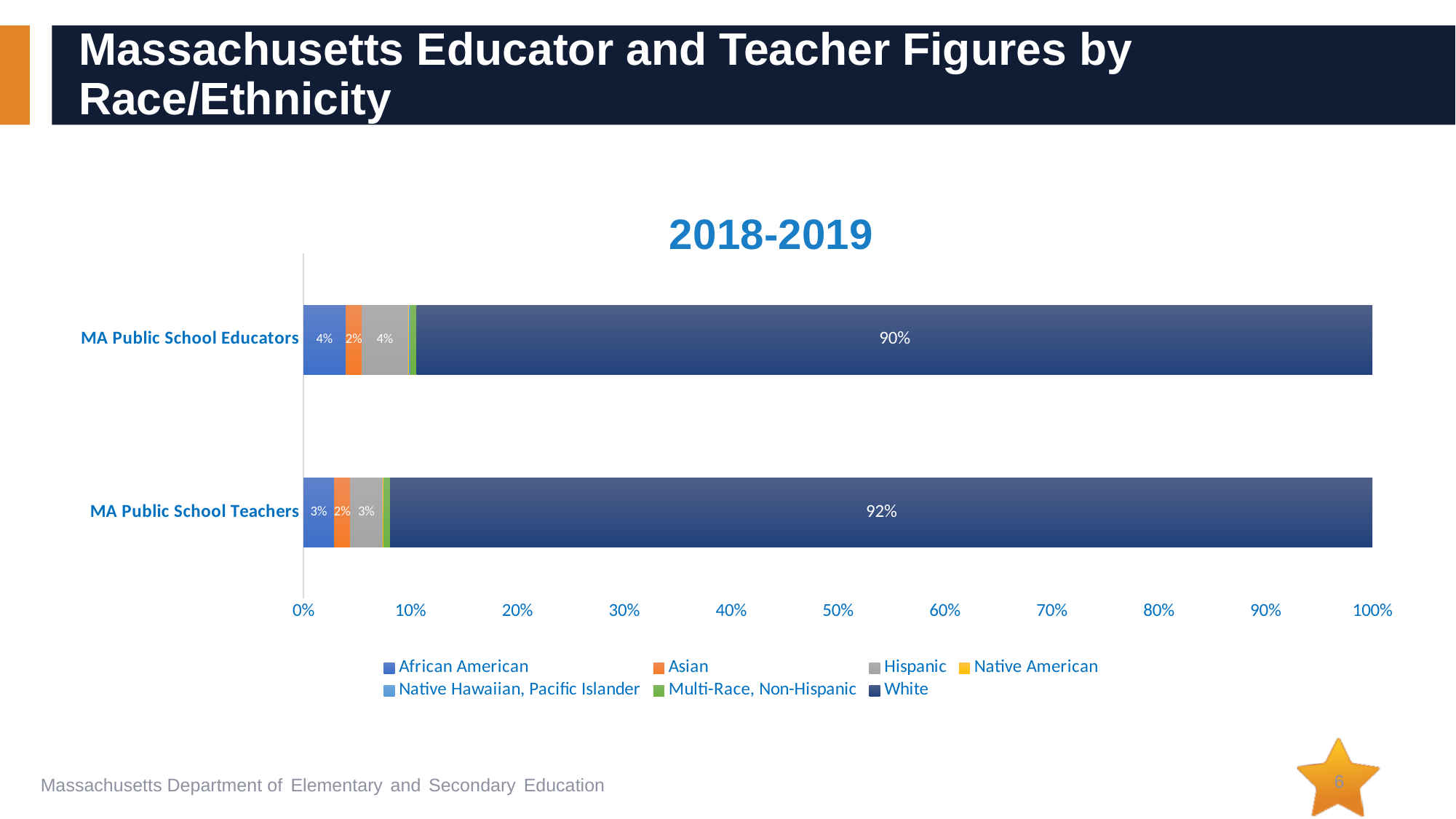

# Massachusetts Educator and Teacher Figures by Race/Ethnicity

### Chart: 2018-2019

| Category | African American | Asian | Hispanic | Native American | Native Hawaiian, Pacific Islander | Multi-Race, Non-Hispanic | White |
|---|---|---|---|---|---|---|---|
| MA Public School Teachers | 0.029 | 0.015 | 0.03 | 0.001 | 0.0 | 0.006 | 0.918 |
| MA Public School Educators | 0.04 | 0.015 | 0.043 | 0.001 | 0.001 | 0.006 | 0.895 |
6